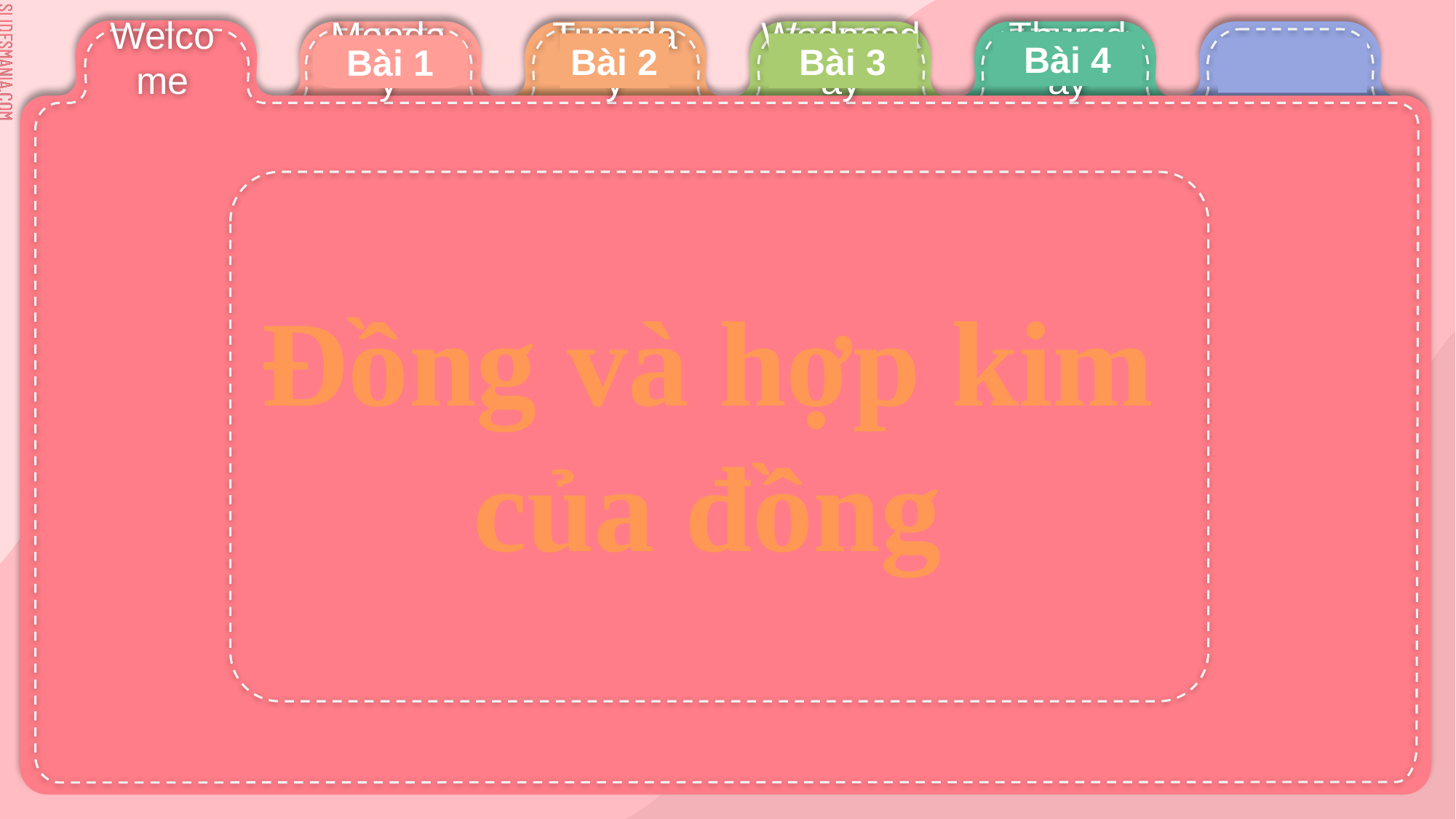

Bài 4
Bài 3
Bài 2
Bài 1

Đồng và hợp kim của đồng